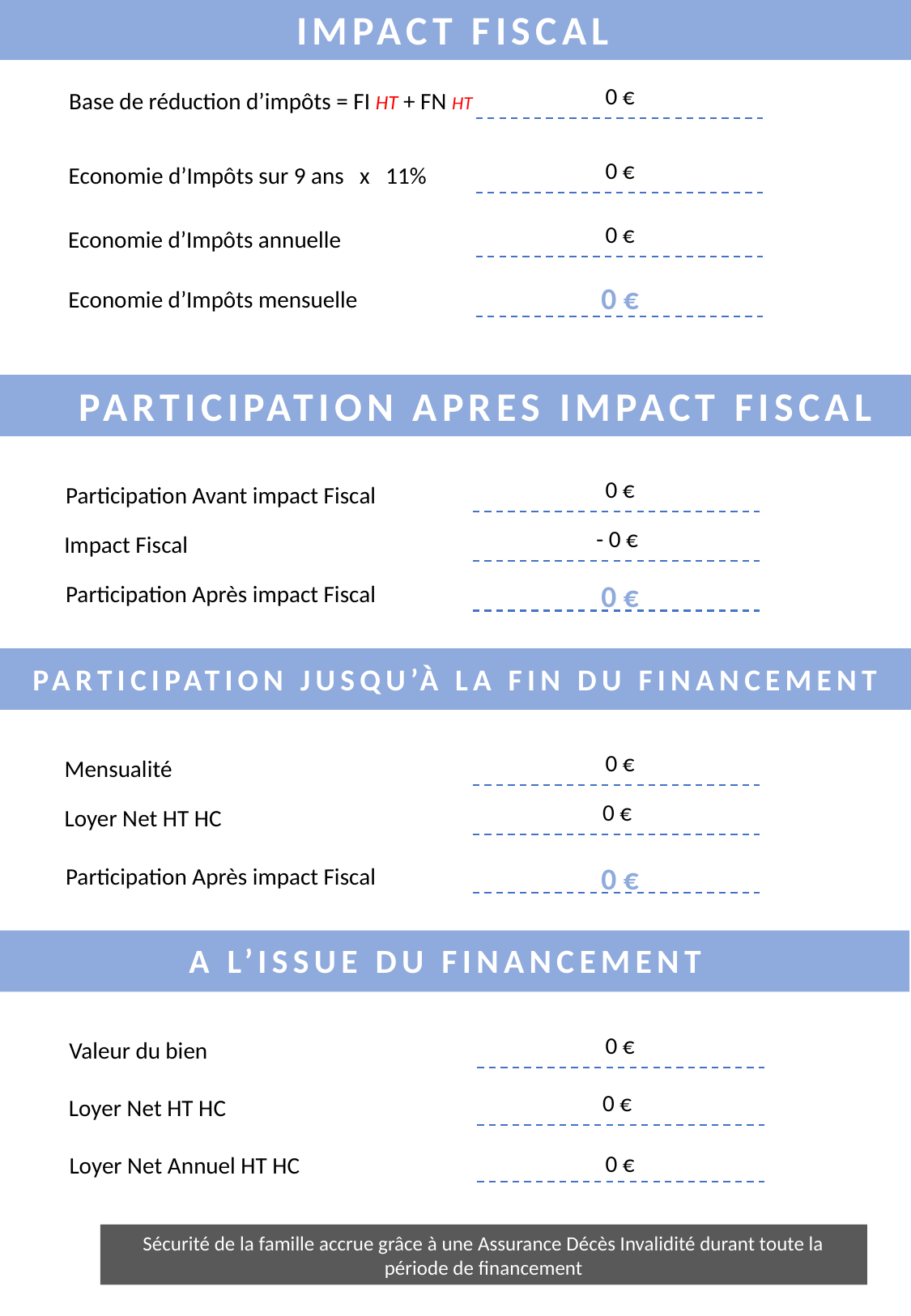

IMPACT FISCAL
0 €
Base de réduction d’impôts = FI HT + FN HT
0 €
Economie d’Impôts sur 9 ans   x   11%
0 €
Economie d’Impôts annuelle
0 €
Economie d’Impôts mensuelle

PARTICIPATION APRES IMPACT FISCAL
0 €
Participation Avant impact Fiscal
- 0 €
Impact Fiscal
0 €
Participation Après impact Fiscal

PARTICIPATION JUSQU’À LA FIN DU FINANCEMENT
0 €
Mensualité
0 €
Loyer Net HT HC
0 €
Participation Après impact Fiscal

A L’ISSUE DU FINANCEMENT
0 €
Valeur du bien
0 €
Loyer Net HT HC
0 €
Loyer Net Annuel HT HC
Sécurité de la famille accrue grâce à une Assurance Décès Invalidité durant toute la période de financement